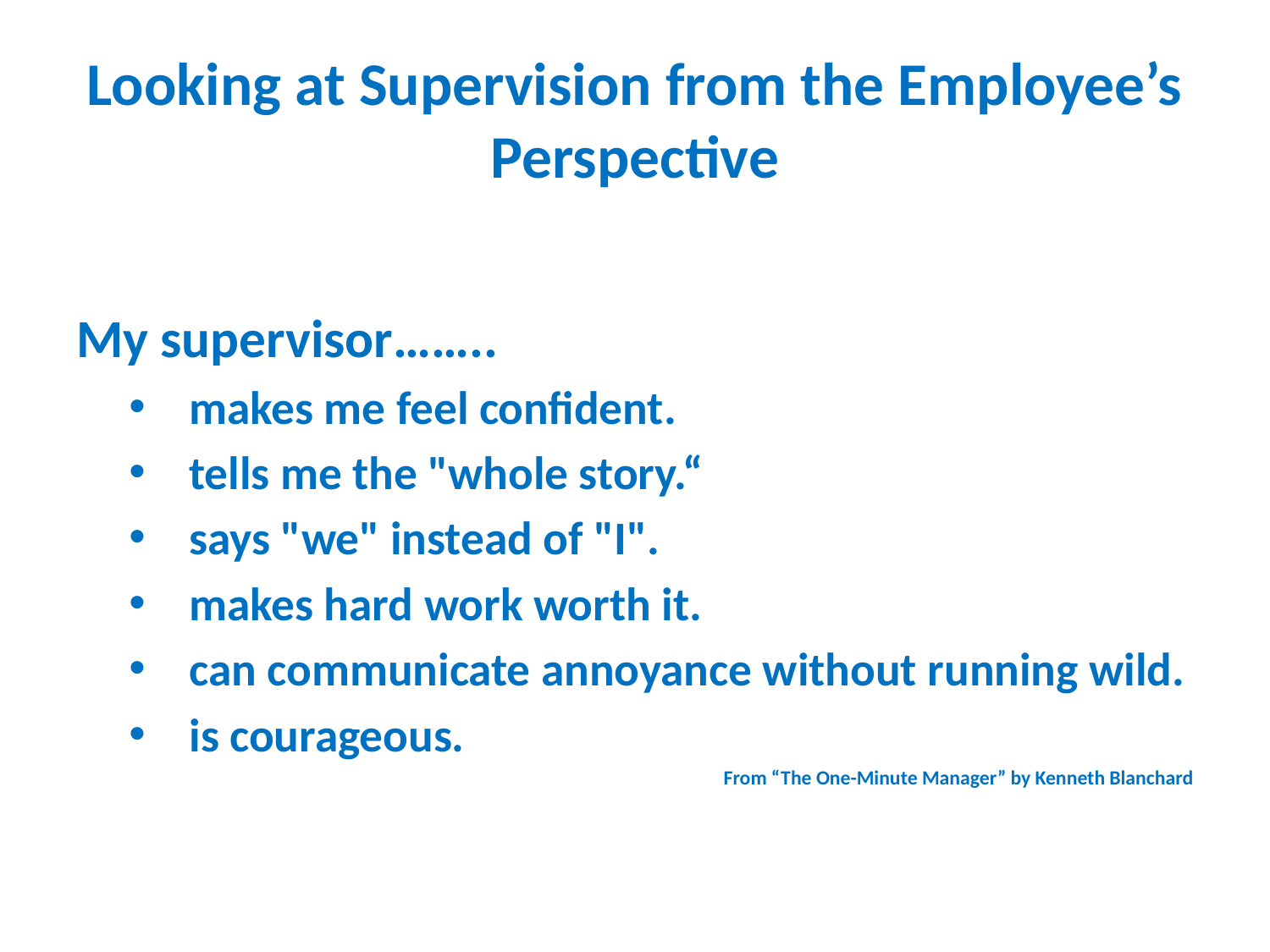

# Looking at Supervision from the Employee’s Perspective

My supervisor……..
makes me feel confident.
tells me the "whole story.“
says "we" instead of "I".
makes hard work worth it.
can communicate annoyance without running wild.
is courageous.
From “The One-Minute Manager” by Kenneth Blanchard